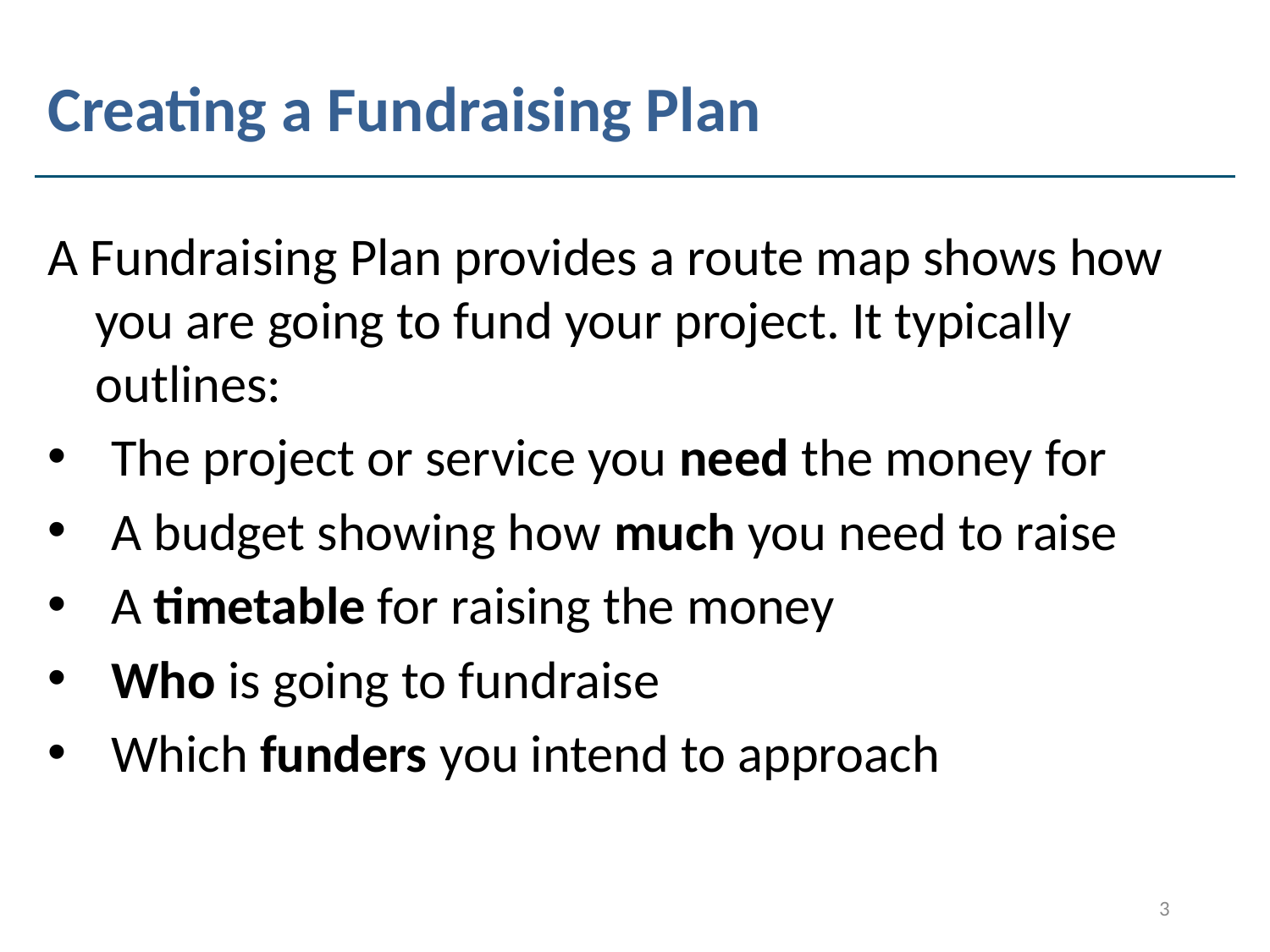

# Creating a Fundraising Plan
A Fundraising Plan provides a route map shows how you are going to fund your project. It typically outlines:
The project or service you need the money for
A budget showing how much you need to raise
A timetable for raising the money
Who is going to fundraise
Which funders you intend to approach

3